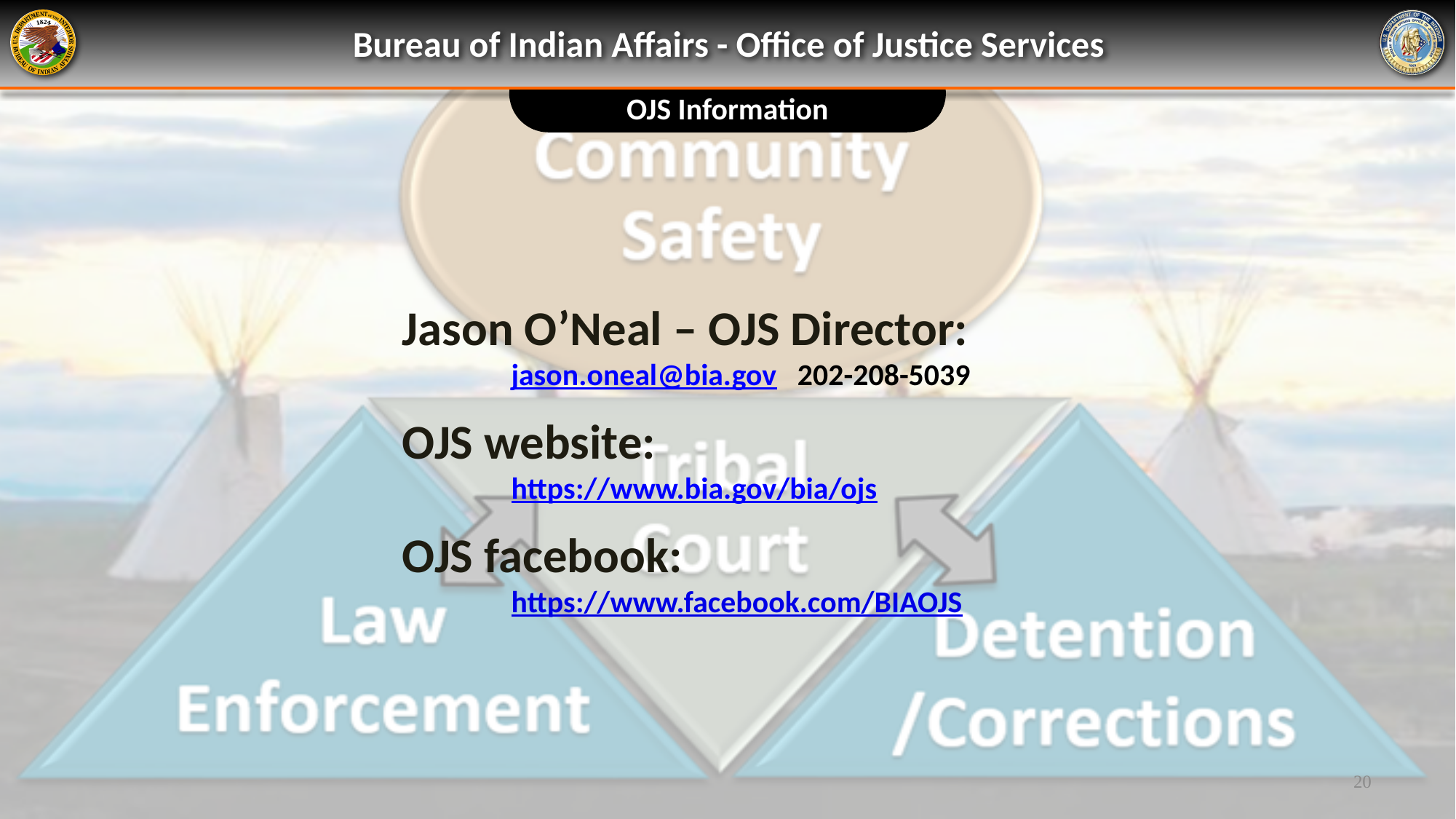

Bureau of Indian Affairs - Office of Justice Services

OJS Information
Jason O’Neal – OJS Director:
	jason.oneal@bia.gov   202-208-5039
OJS website:
	https://www.bia.gov/bia/ojs
OJS facebook:
	https://www.facebook.com/BIAOJS
20